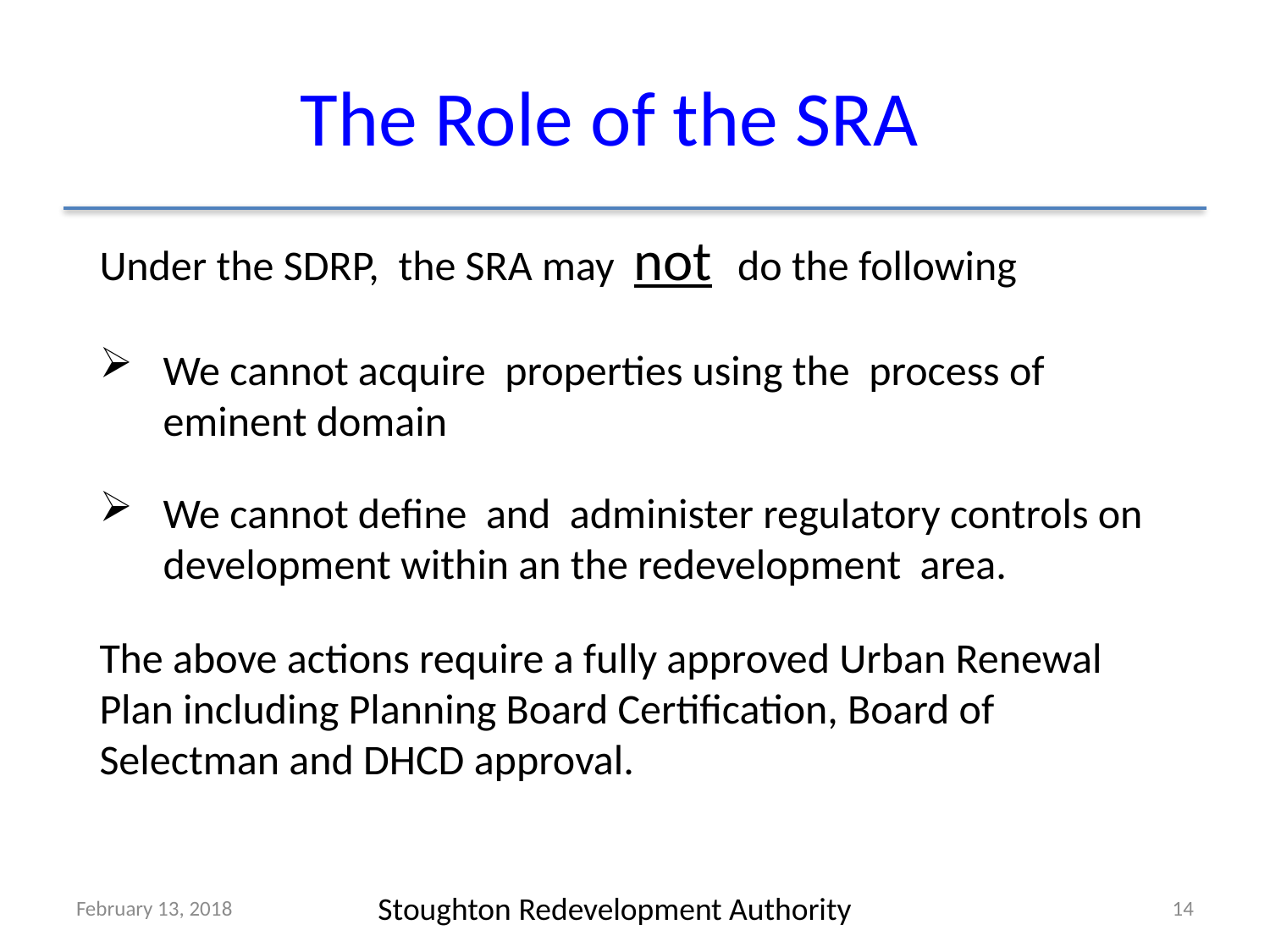

The Role of the SRA
Under the SDRP,  the SRA may  not  do the following

We cannot acquire  properties using the  process of eminent domain

We cannot define  and  administer regulatory controls on development within an the redevelopment  area.

The above actions require a fully approved Urban Renewal Plan including Planning Board Certification, Board of Selectman and DHCD approval.

February 13, 2018
14
Stoughton Redevelopment Authority